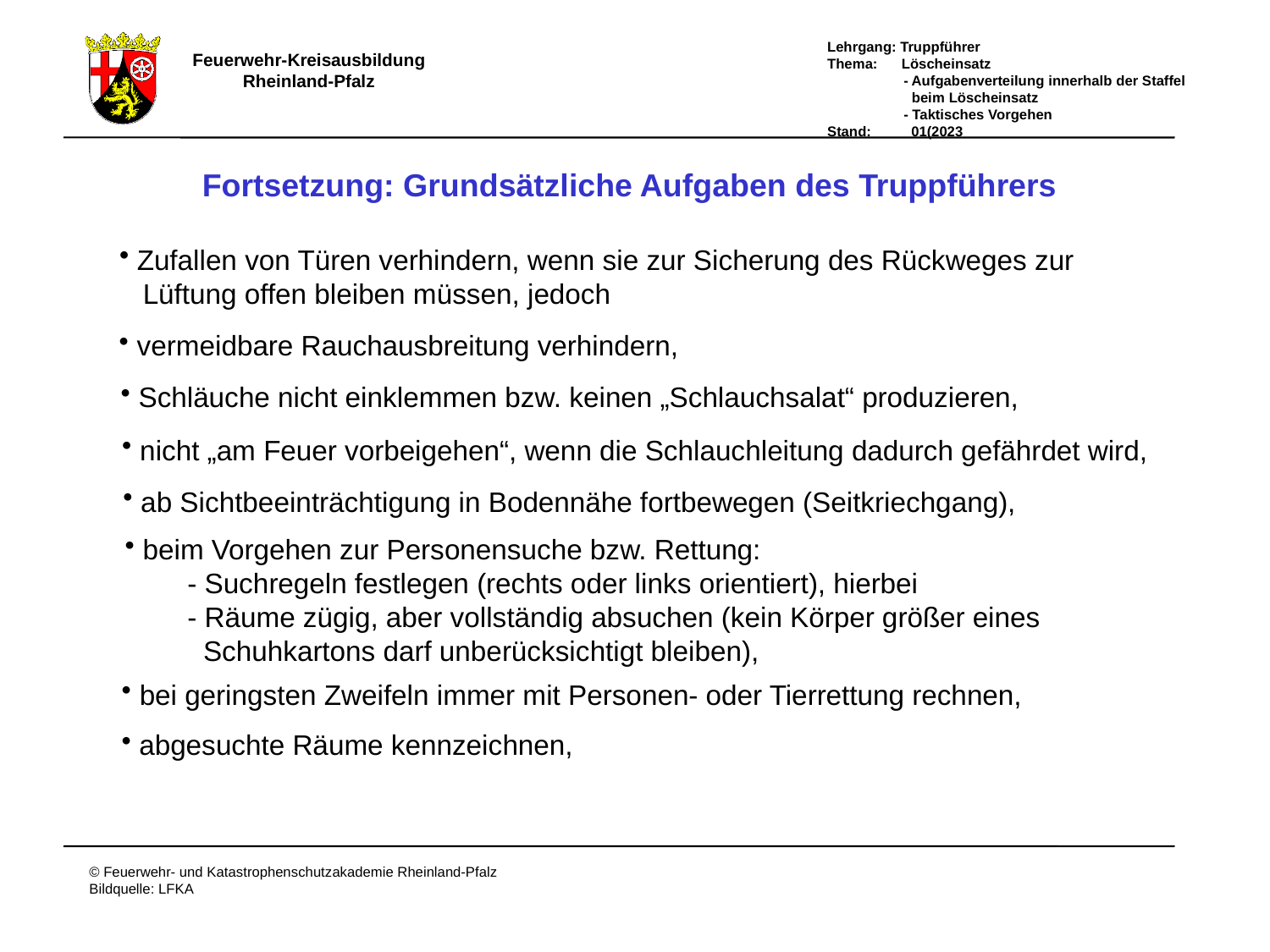

Fortsetzung: Grundsätzliche Aufgaben des Truppführers
 Zufallen von Türen verhindern, wenn sie zur Sicherung des Rückweges zur
   Lüftung offen bleiben müssen, jedoch
 vermeidbare Rauchausbreitung verhindern,
 Schläuche nicht einklemmen bzw. keinen „Schlauchsalat“ produzieren,
 nicht „am Feuer vorbeigehen“, wenn die Schlauchleitung dadurch gefährdet wird,
 ab Sichtbeeinträchtigung in Bodennähe fortbewegen (Seitkriechgang),
 beim Vorgehen zur Personensuche bzw. Rettung:
        - Suchregeln festlegen (rechts oder links orientiert), hierbei
        - Räume zügig, aber vollständig absuchen (kein Körper größer eines
          Schuhkartons darf unberücksichtigt bleiben),
 bei geringsten Zweifeln immer mit Personen- oder Tierrettung rechnen,
 abgesuchte Räume kennzeichnen,
# Fortsetzung-Aufgaben des Truppführers